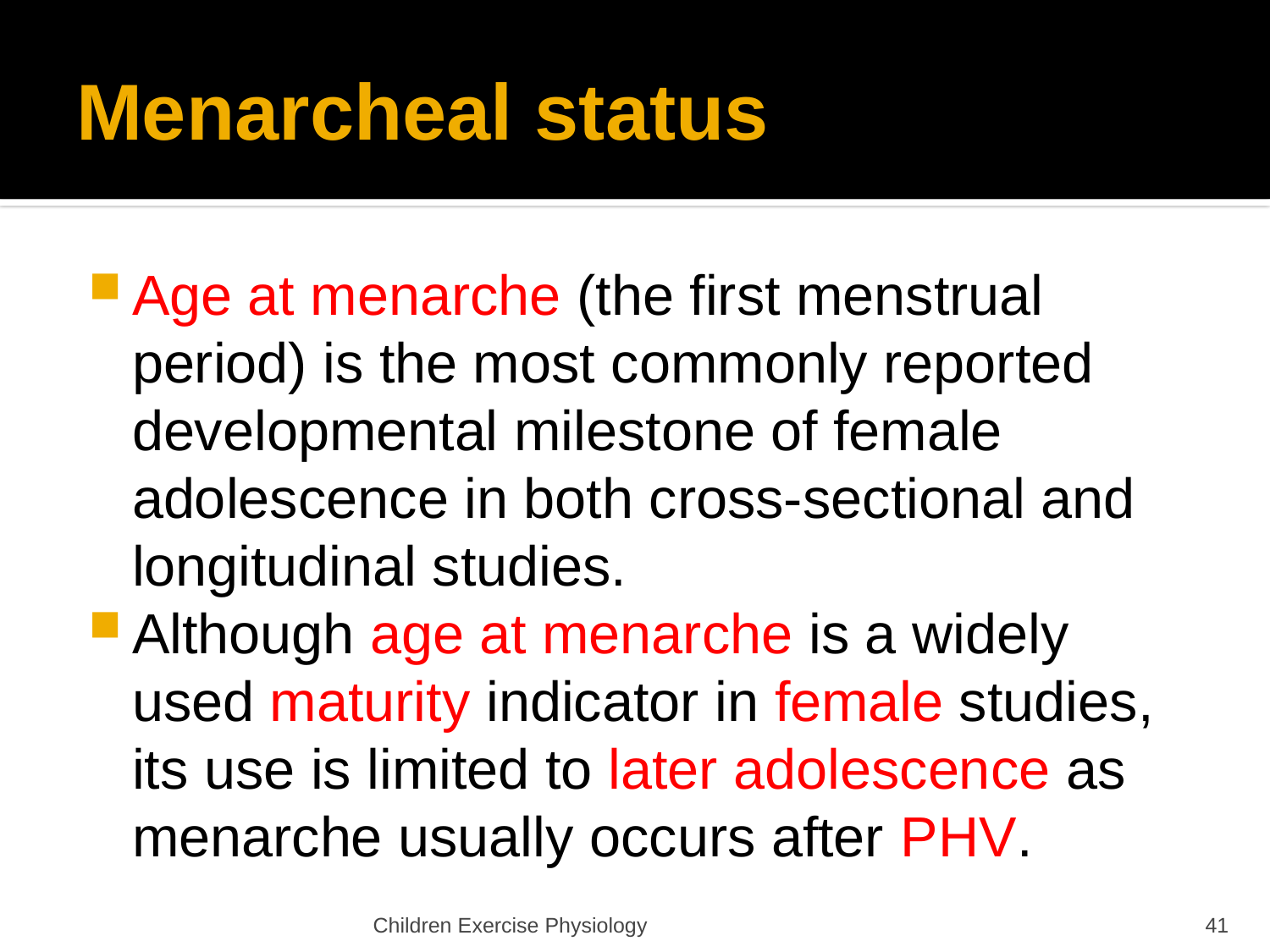

# Menarcheal status
Age at menarche (the first menstrual period) is the most commonly reported developmental milestone of female adolescence in both cross-sectional and longitudinal studies.
Although age at menarche is a widely used maturity indicator in female studies, its use is limited to later adolescence as menarche usually occurs after PHV.
Children Exercise Physiology
41